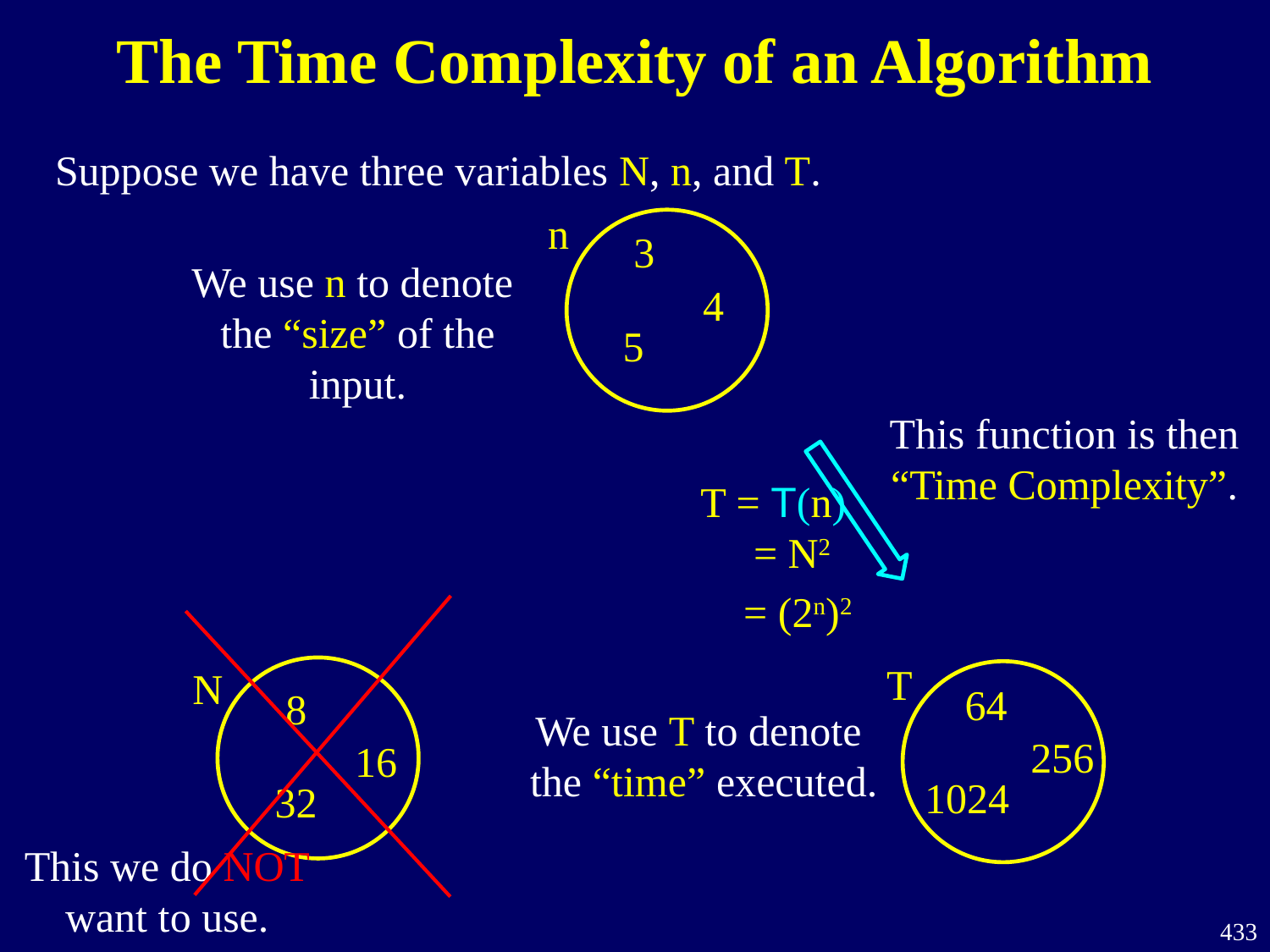

The Time Complexity of an Algorithm
Suppose we have three variables N, n, and T.
n

3
4
5
We use n to denote
the “size” of the input.
This function is then “Time Complexity”.

T = T(n)
     = N2
       = (2n)2

This we do NOT want to use.
T

64
256
1024
N

8
16
32
We use T to denote
the “time” executed.